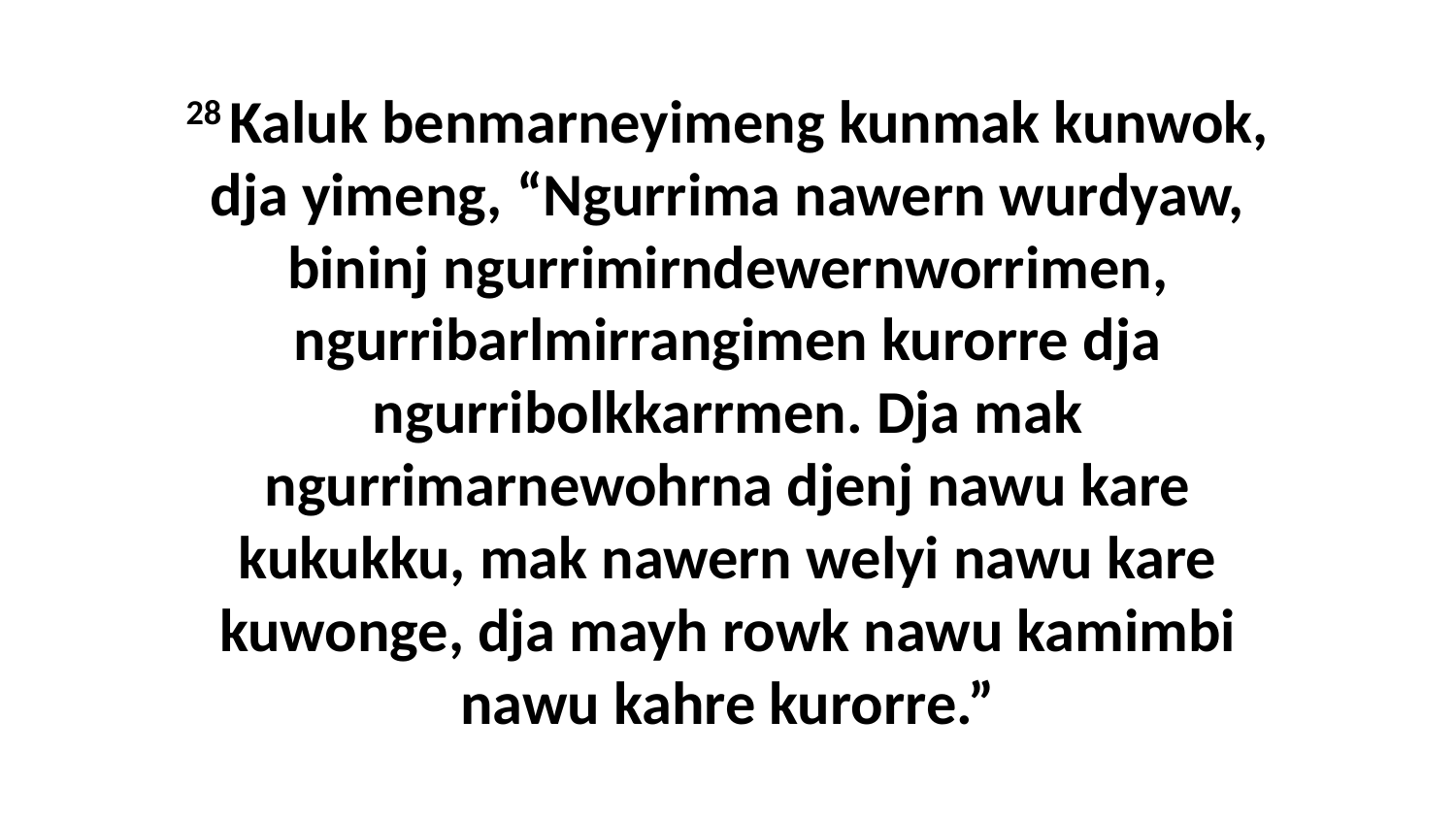

28 Kaluk benmarneyimeng kunmak kunwok, dja yimeng, “Ngurrima nawern wurdyaw, bininj ngurrimirndewernworrimen, ngurribarlmirrangimen kurorre dja ngurribolkkarrmen. Dja mak ngurrimarnewohrna djenj nawu kare kukukku, mak nawern welyi nawu kare kuwonge, dja mayh rowk nawu kamimbi nawu kahre kurorre.”